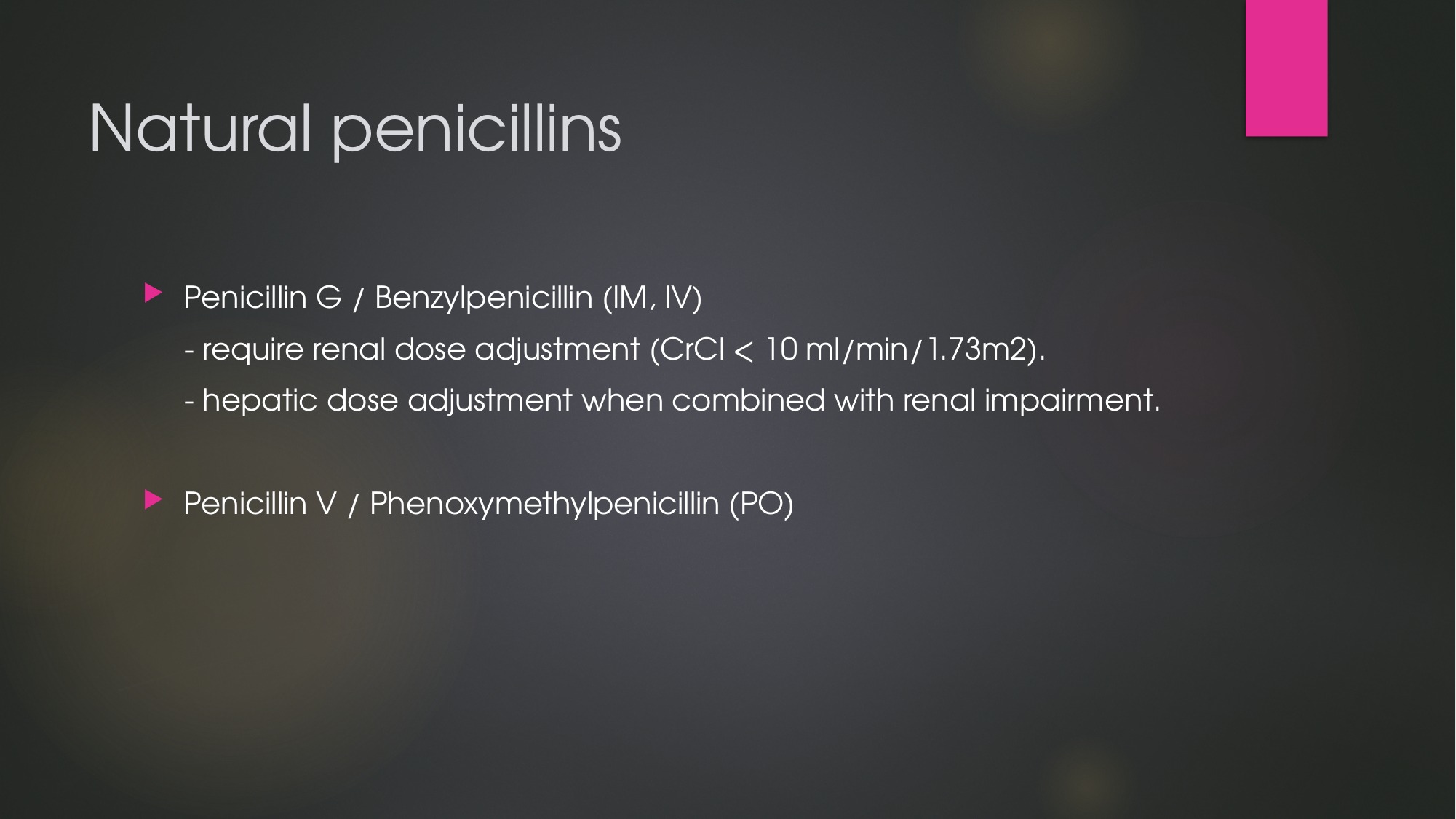

# Natural penicillins
Penicillin G / Benzylpenicillin (IM, IV)
     - require renal dose adjustment (CrCl < 10 ml/min/1.73m2).
     - hepatic dose adjustment when combined with renal impairment.

Penicillin V / Phenoxymethylpenicillin (PO)